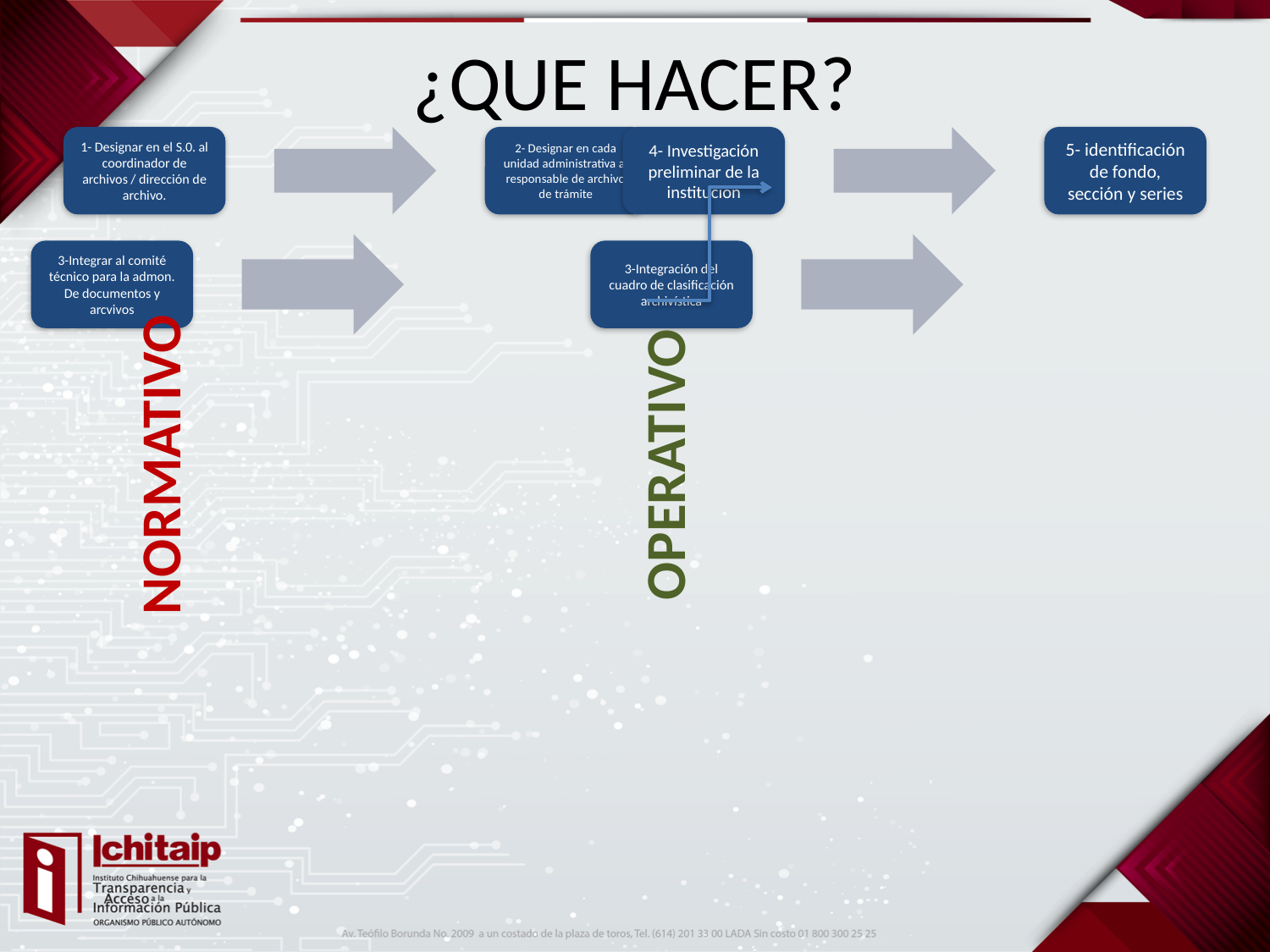

# ¿QUE HACER?
1- Designar en el S.0. al coordinador de archivos / dirección de archivo.
2- Designar en cada unidad administrativa al responsable de archivo de trámite
3-Integrar al comité técnico para la admon. De documentos y arcvivos
4- Investigación preliminar de la institución
5- identificación de fondo, sección y series
3-Integración del cuadro de clasificación archivística
NORMATIVO
OPERATIVO